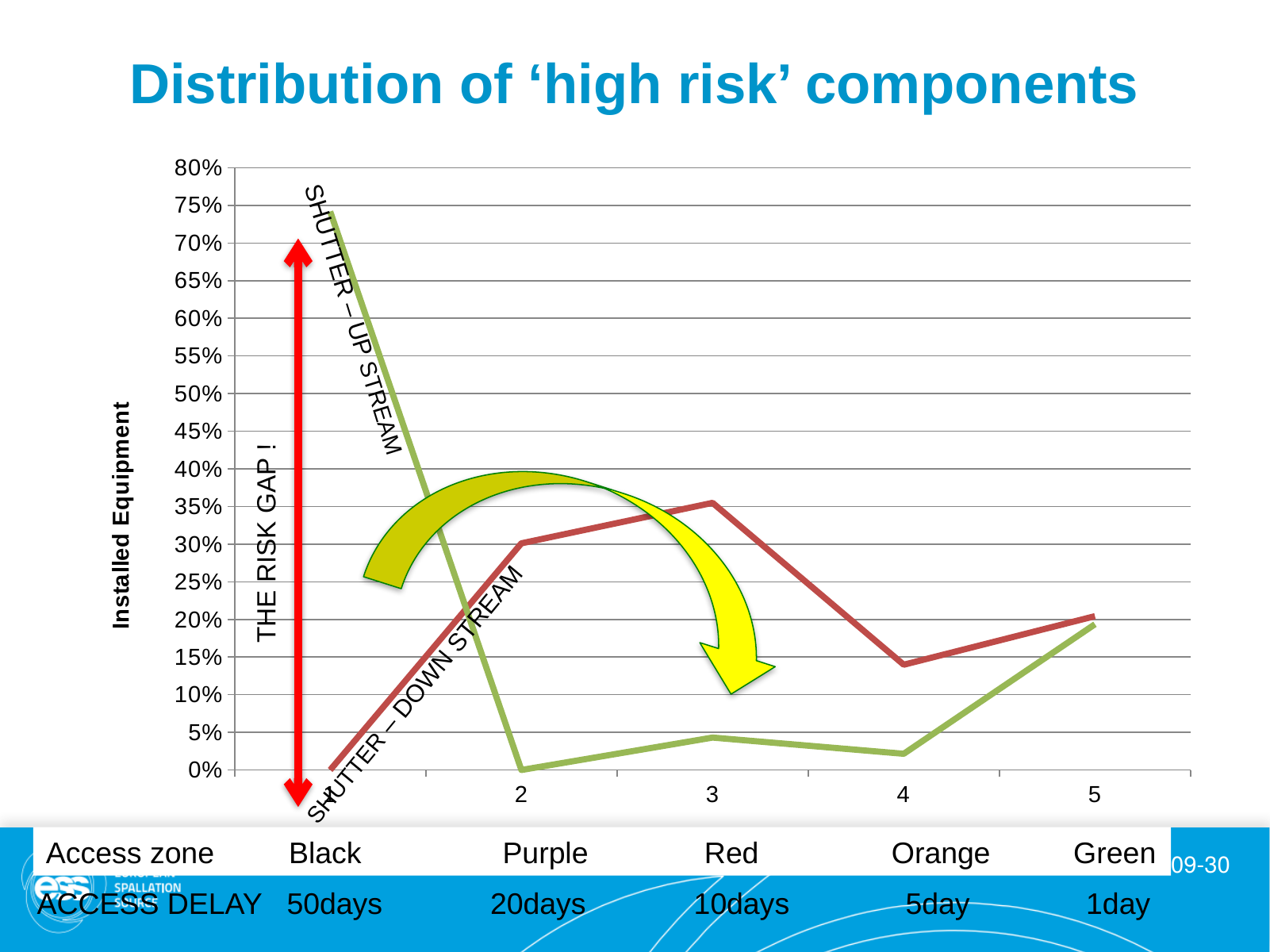

# Distribution of ‘high risk’ components

### Chart

| Category |  |  |  |
|---|---|---|---|
SHUTTER – UP STREAM

THE RISK GAP !
SHUTTER – DOWN STREAM
Access zone         Black                 Purple              Red                Orange          Green
ACCESS DELAY   50days             20days             10days              5day              1day